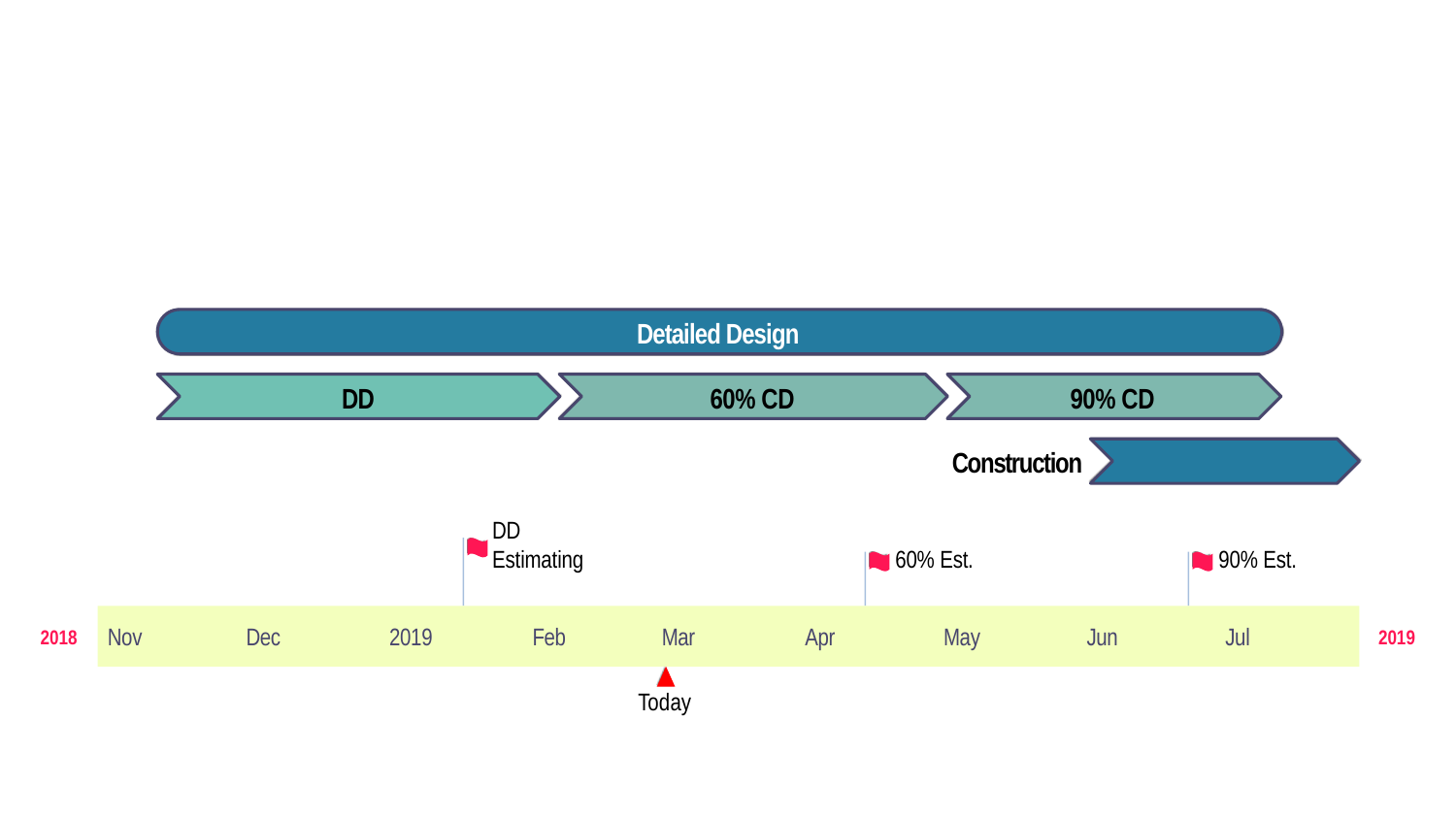

173 days

Detailed Design

Nov 13 - Jul 14

63 days
60 days
50 days

DD
60% CD
90% CD

Nov 13 - Feb 8

Feb 8 - May 3

May 3 - Jul 14

42 days

Construction

Jun 3 - Jul 31

DD Estimating

60% Est.
90% Est.

Jan 18
Apr 15
Jun 24

Nov
Dec
2019
Feb
Mar
Apr
May
Jun
Jul
2018
2019

Today